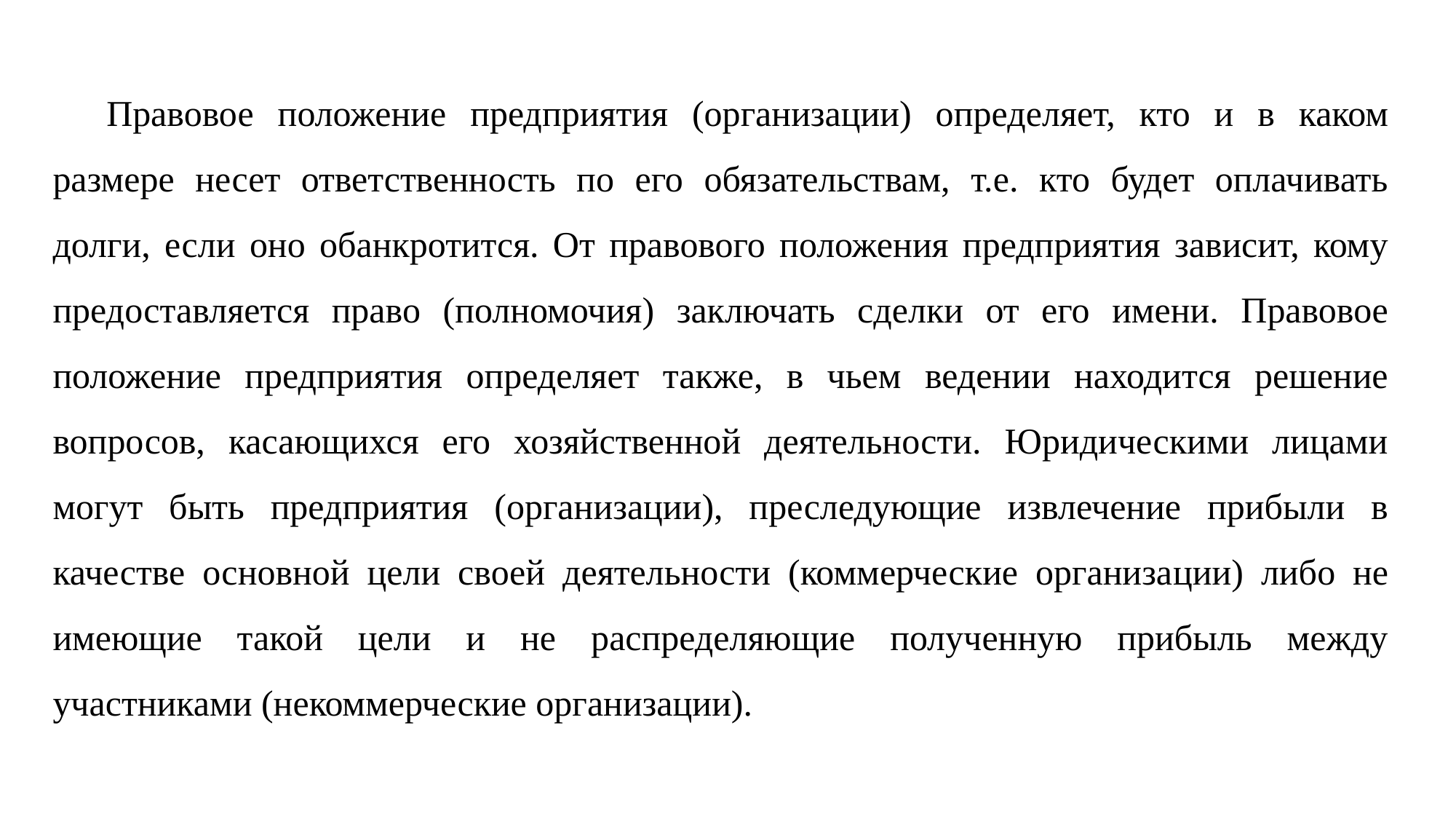

Правовое положение предприятия (организации) опре­деляет, кто и в каком размере несет ответственность по его обязательствам, т.е. кто будет оплачивать долги, если оно обанкротится. От правового положения предприятия зависит, кому предоставляется право (полномочия) заклю­чать сделки от его имени. Правовое положение предприя­тия определяет также, в чьем ведении находится решение вопросов, касающихся его хозяйственной деятельности. Юридическими лицами могут быть предприятия (организации), преследующие извлечение прибыли в качестве ос­новной цели своей деятельности (коммерческие организа­ции) либо не имеющие такой цели и не распределяющие полученную прибыль между участниками (некоммерческие организации).